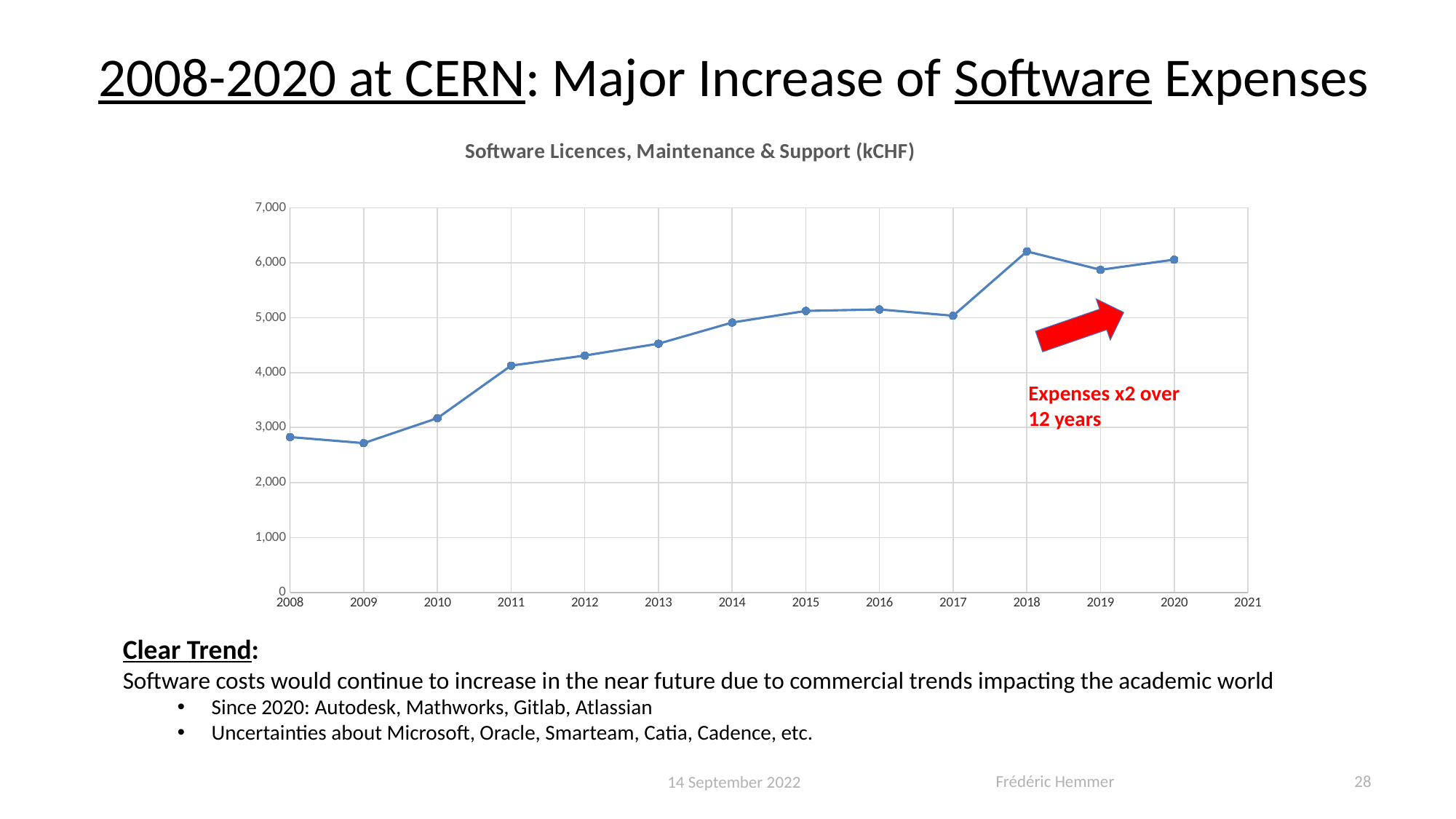

# 2008-2020 at CERN: Major Increase of Software Expenses

### Chart: Software Licences, Maintenance & Support (kCHF)

| Category |  |
|---|---|
Expenses x2 over 12 years

Clear Trend:
Software costs would continue to increase in the near future due to commercial trends impacting the academic world
Since 2020: Autodesk, Mathworks, Gitlab, Atlassian
Uncertainties about Microsoft, Oracle, Smarteam, Catia, Cadence, etc.

Frédéric Hemmer
28
14 September 2022